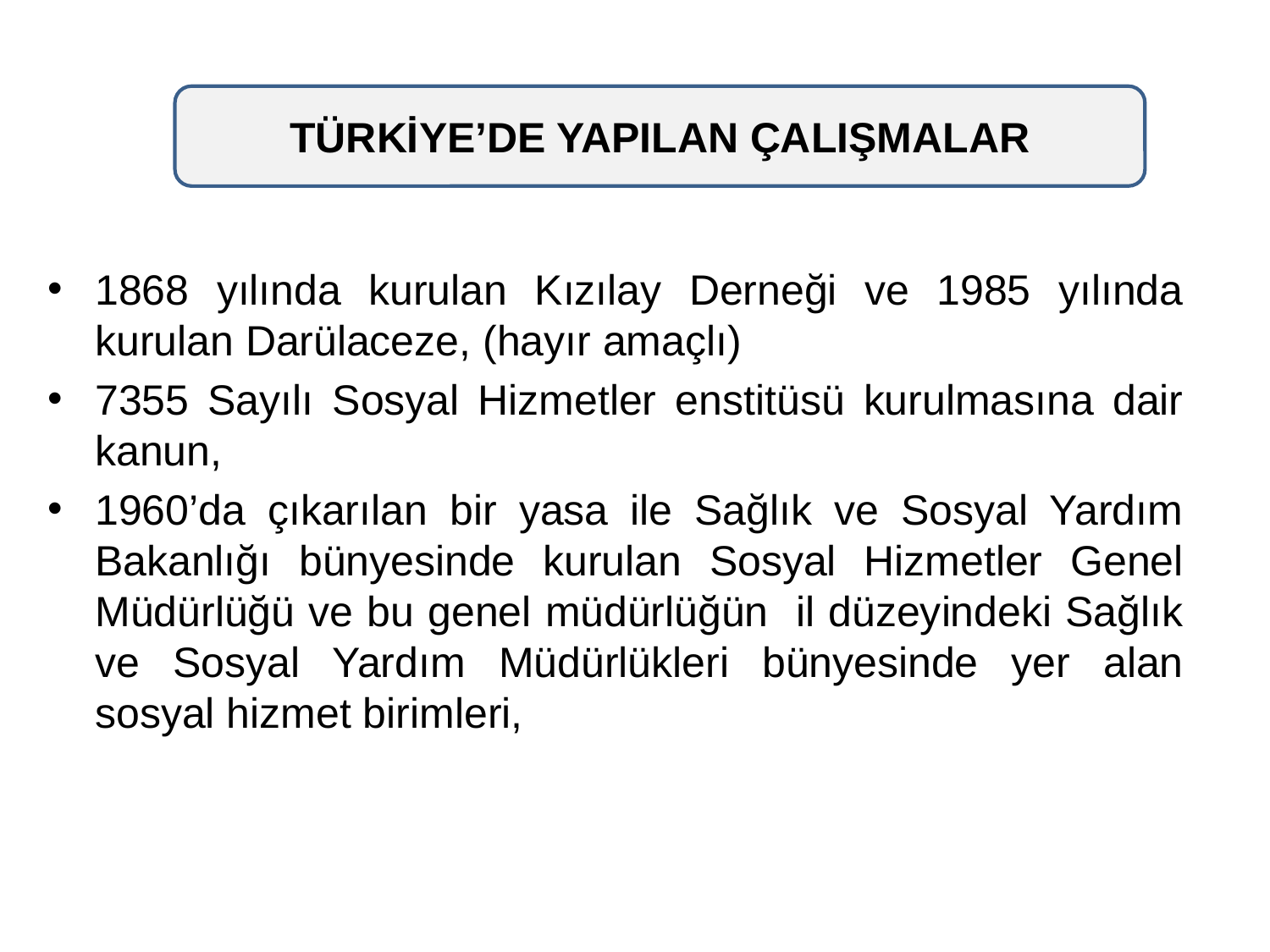

TÜRKİYE’DE YAPILAN ÇALIŞMALAR
1868 yılında kurulan Kızılay Derneği ve 1985 yılında kurulan Darülaceze, (hayır amaçlı)
7355 Sayılı Sosyal Hizmetler enstitüsü kurulmasına dair kanun,
1960’da çıkarılan bir yasa ile Sağlık ve Sosyal Yardım Bakanlığı bünyesinde kurulan Sosyal Hizmetler Genel Müdürlüğü ve bu genel müdürlüğün  il düzeyindeki Sağlık ve Sosyal Yardım Müdürlükleri bünyesinde yer alan sosyal hizmet birimleri,